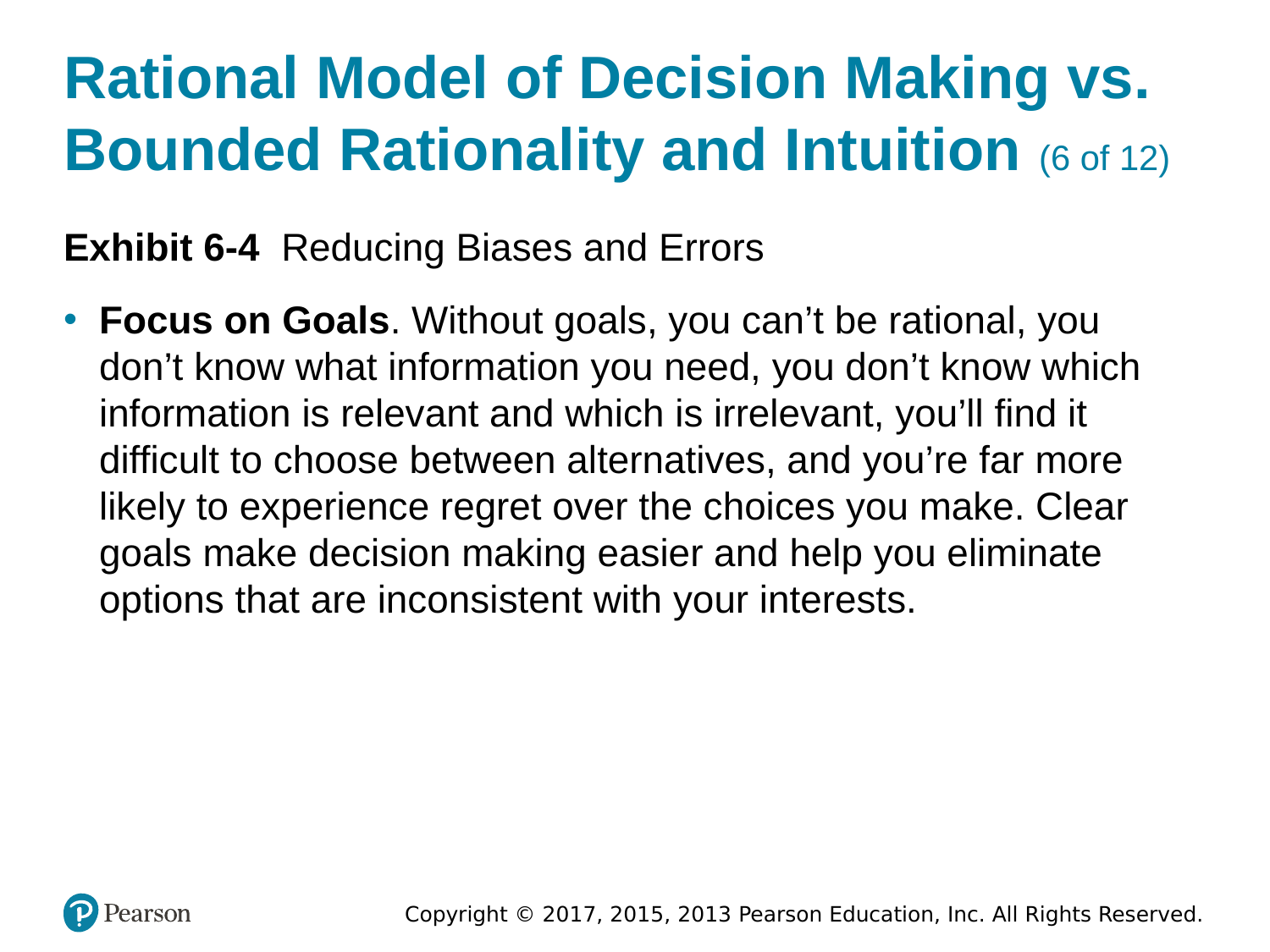

# Rational Model of Decision Making vs. Bounded Rationality and Intuition (6 of 12)
Exhibit 6-4  Reducing Biases and Errors
Focus on Goals. Without goals, you can’t be rational, you don’t know what information you need, you don’t know which information is relevant and which is irrelevant, you’ll find it difficult to choose between alternatives, and you’re far more likely to experience regret over the choices you make. Clear goals make decision making easier and help you eliminate options that are inconsistent with your interests.